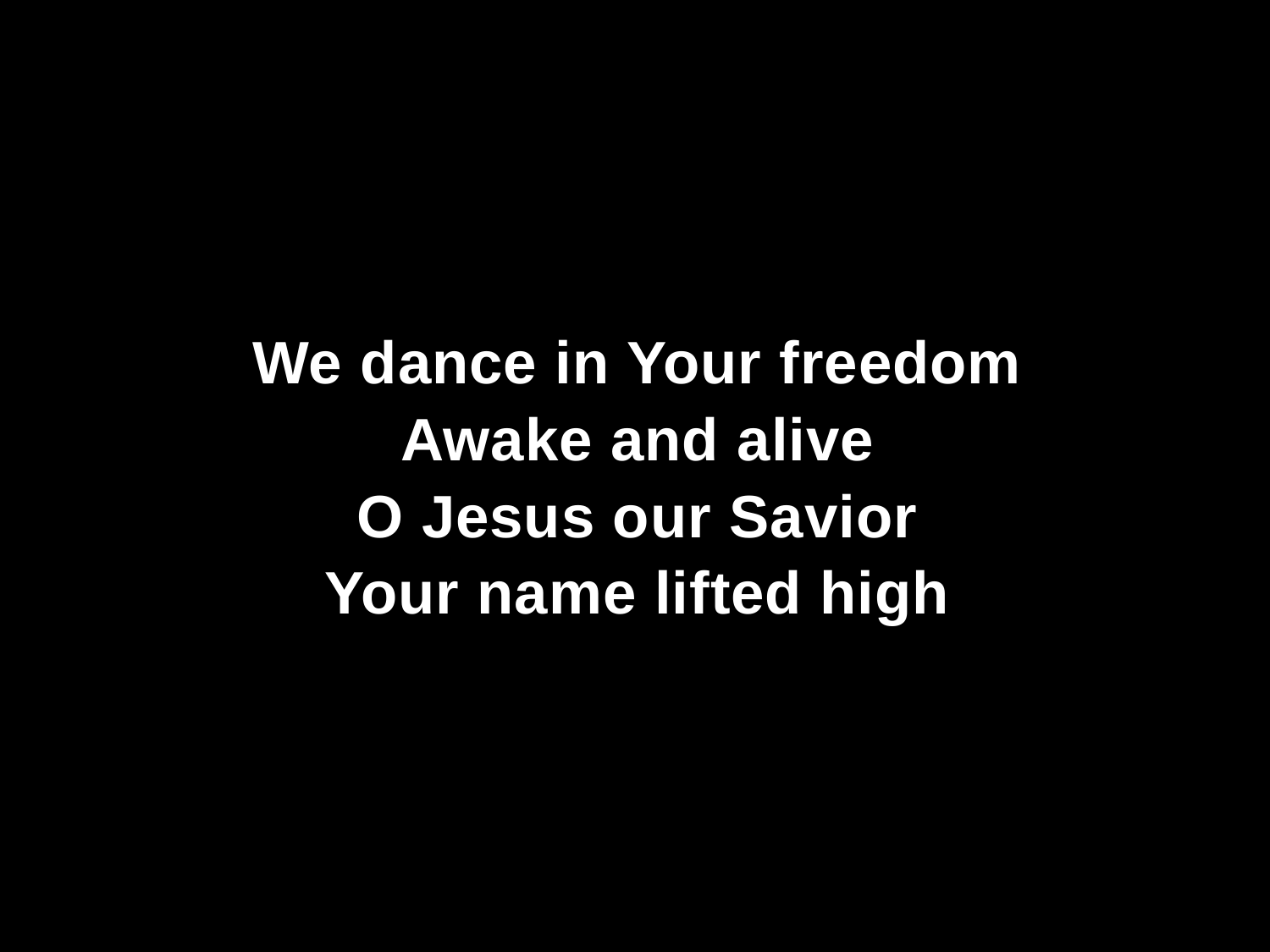

We dance in Your freedom
Awake and alive
O Jesus our Savior
Your name lifted high
#